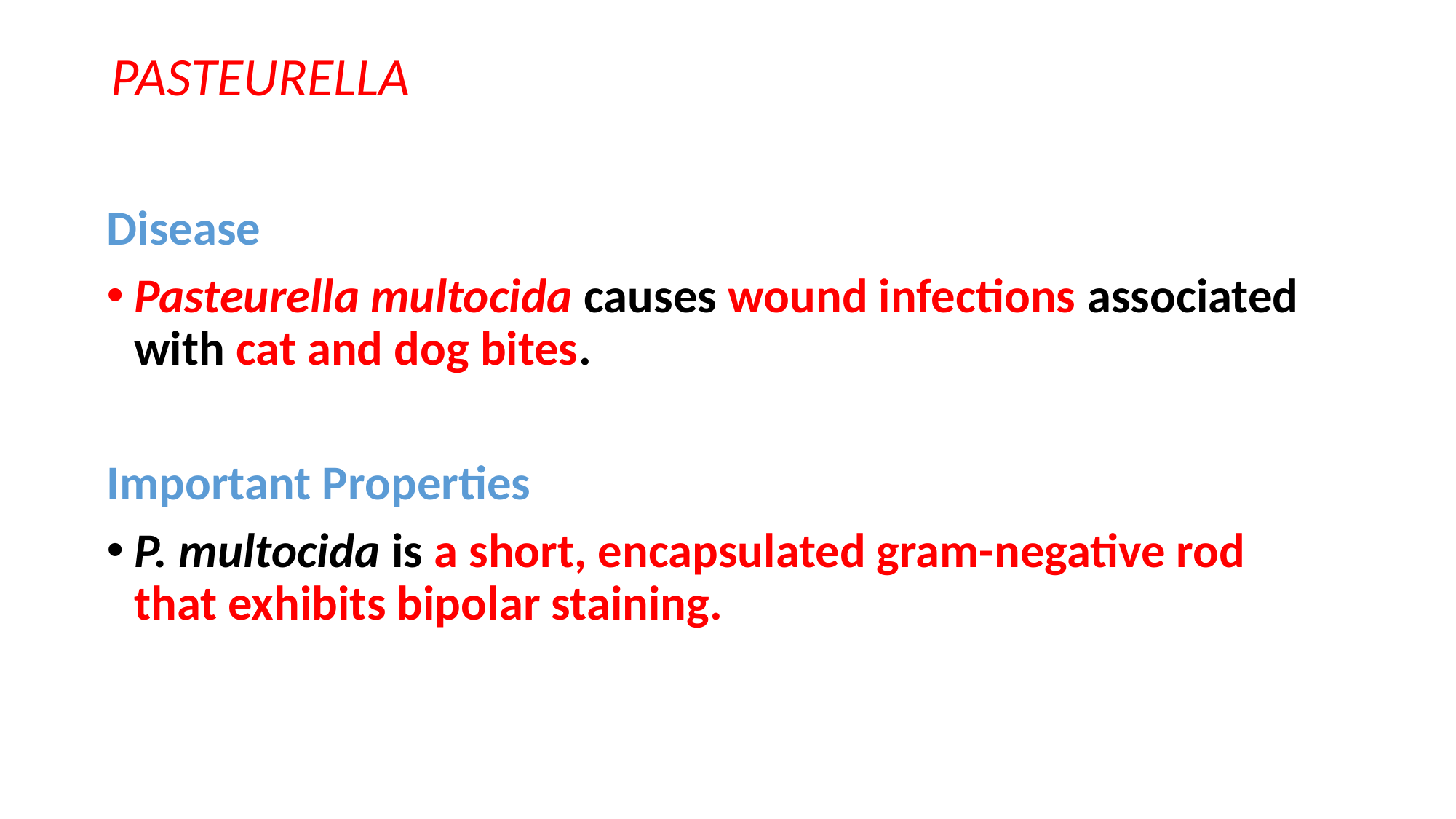

# PASTEURELLA

Disease
Pasteurella multocida causes wound infections associated with cat and dog bites.

Important Properties
P. multocida is a short, encapsulated gram-negative rod that exhibits bipolar staining.